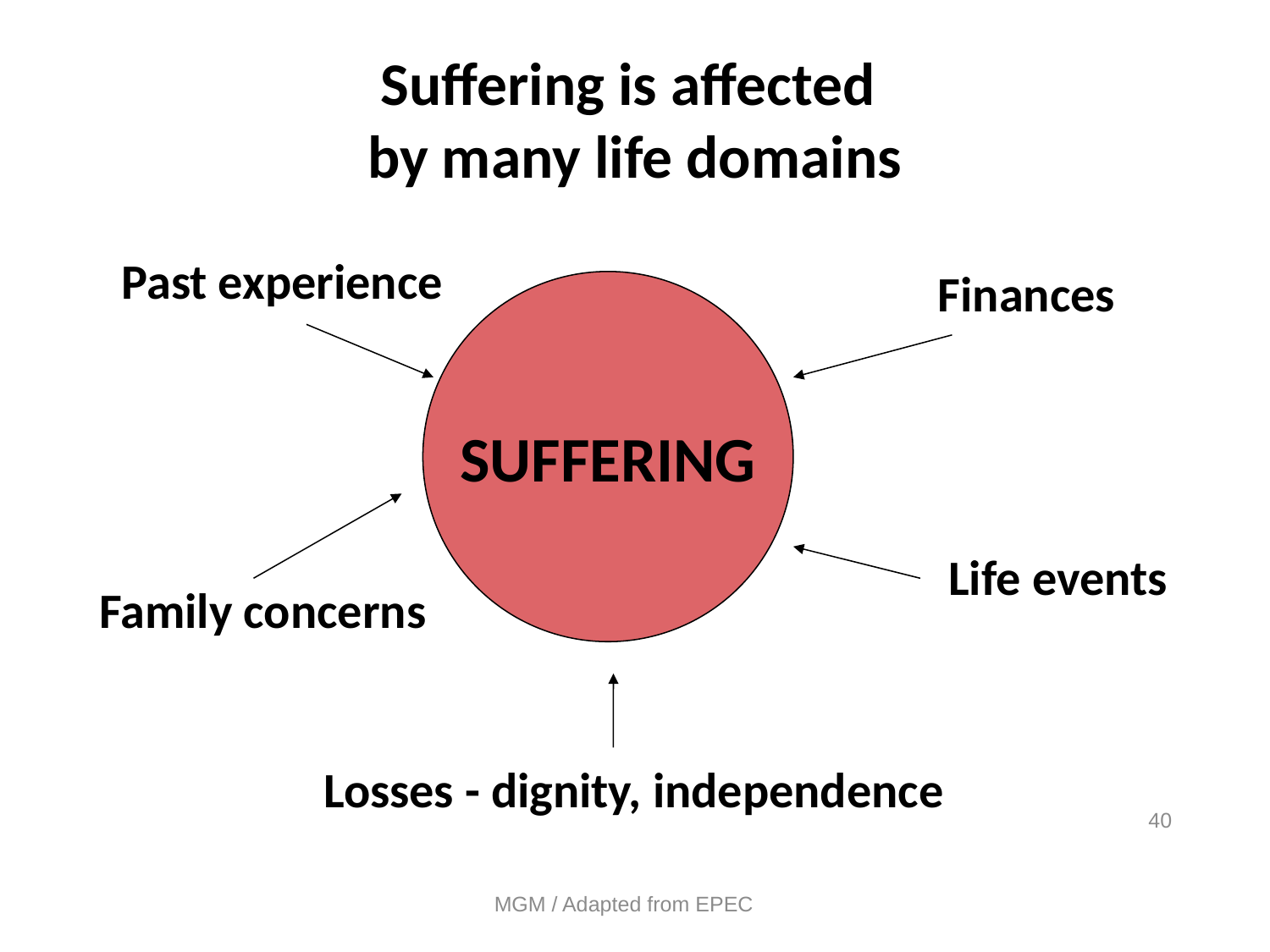

# Suffering is affected by many life domains
Past experience
Finances
SUFFERING

Life events

Family concerns

Losses - dignity, independence
40
MGM / Adapted from EPEC